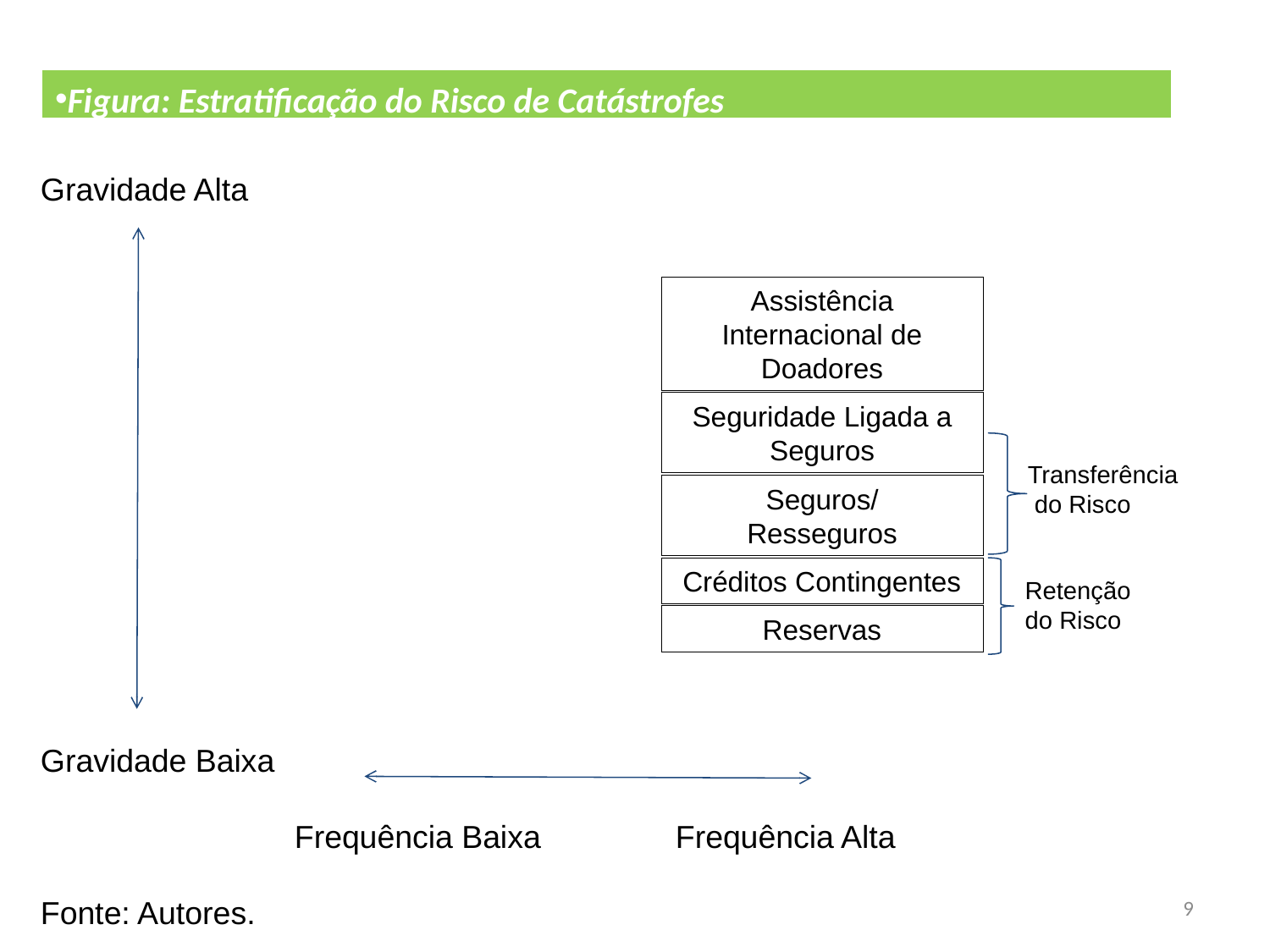

#
Figura: Estratificação do Risco de Catástrofes

Gravidade Alta

Gravidade Baixa

		Frequência Baixa		Frequência Alta

Fonte: Autores.
Assistência Internacional de Doadores
Seguridade Ligada a Seguros

Transferência
 do Risco
Seguros/
Resseguros
Créditos Contingentes

Retenção
do Risco
Reservas
9